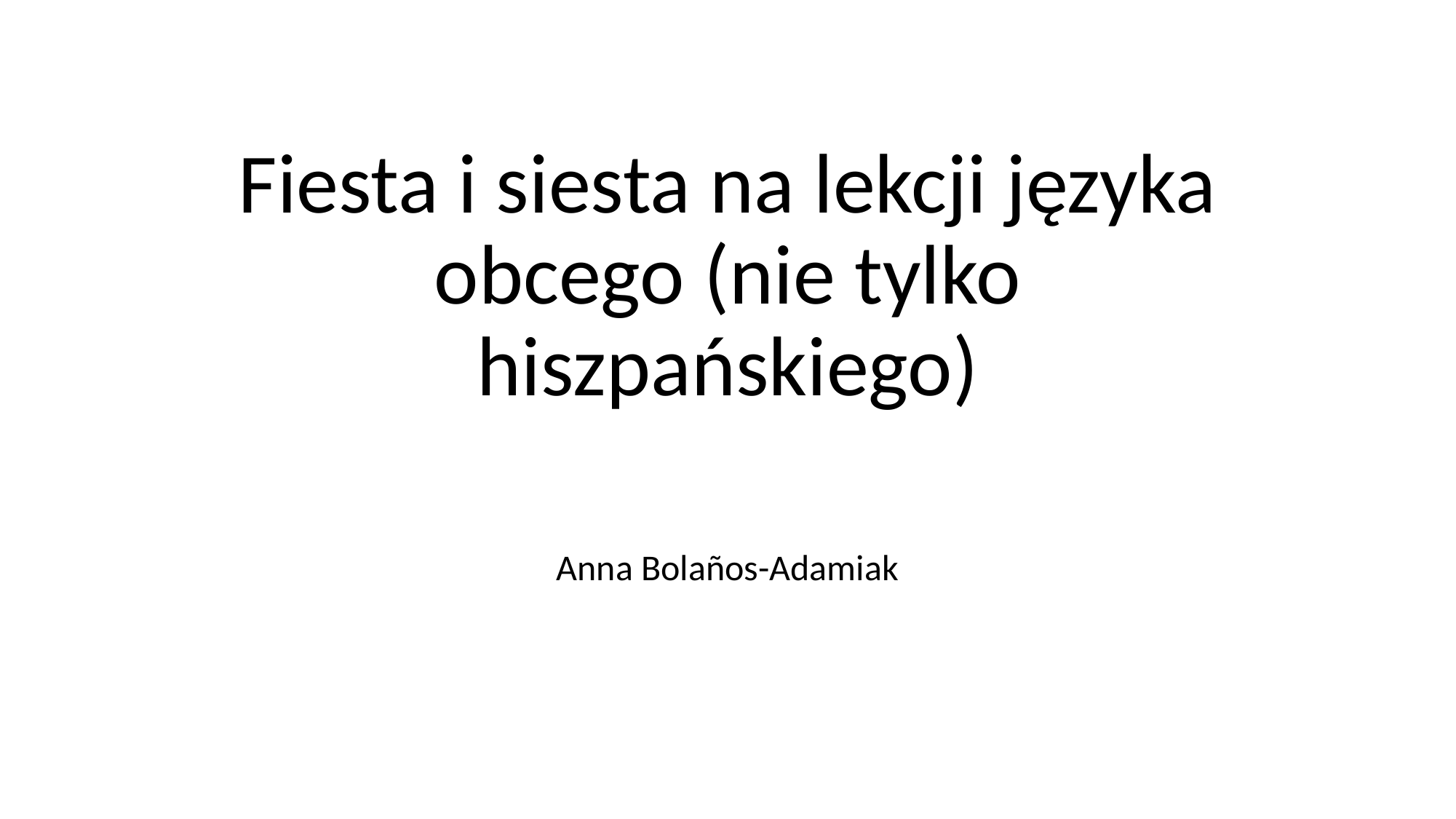

# Fiesta i siesta na lekcji języka obcego (nie tylko hiszpańskiego)

Anna Bolaños-Adamiak